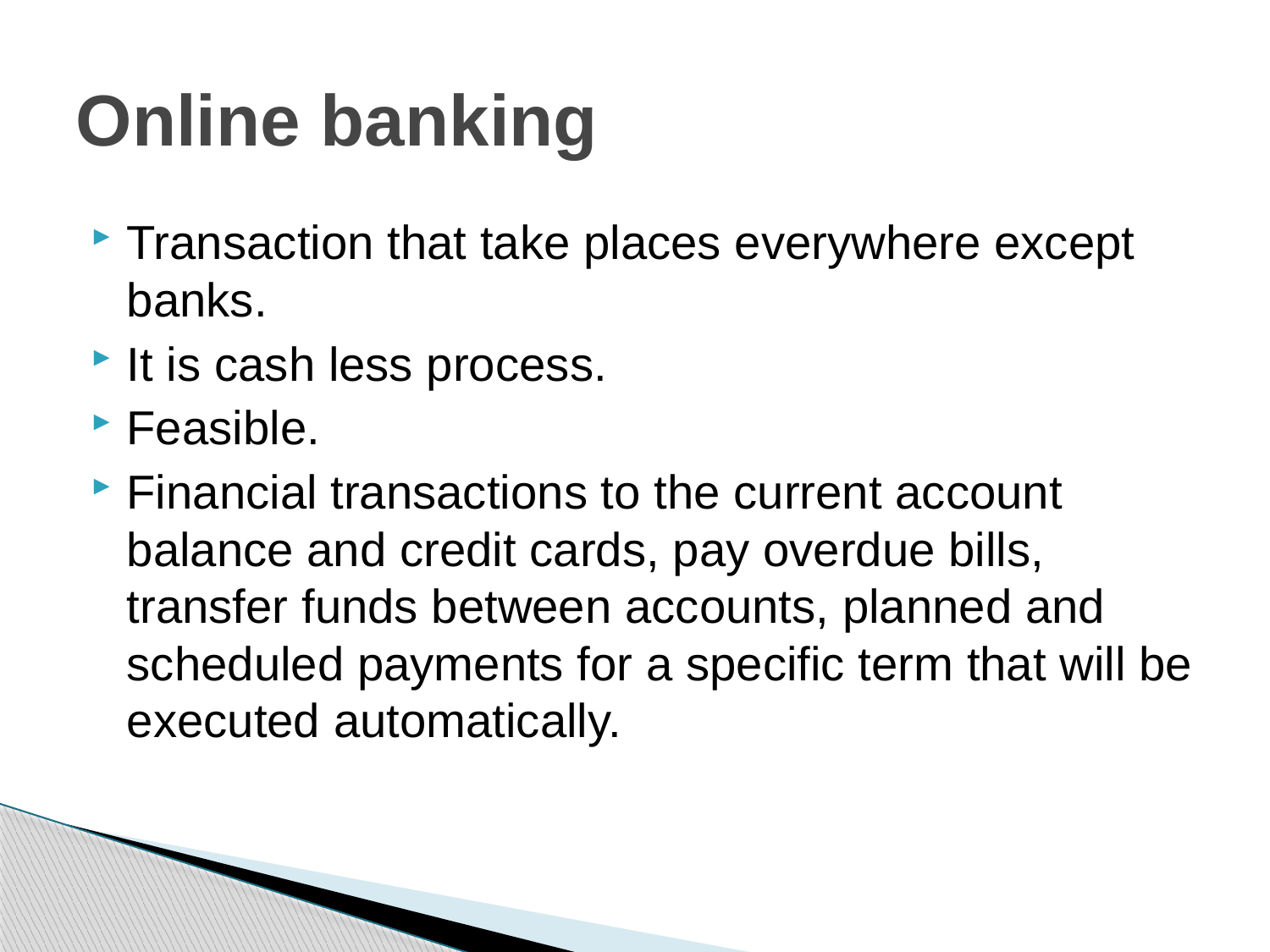

# Online banking
Transaction that take places everywhere except banks.
It is cash less process.
Feasible.
Financial transactions to the current account balance and credit cards, pay overdue bills, transfer funds between accounts, planned and scheduled payments for a specific term that will be executed automatically.